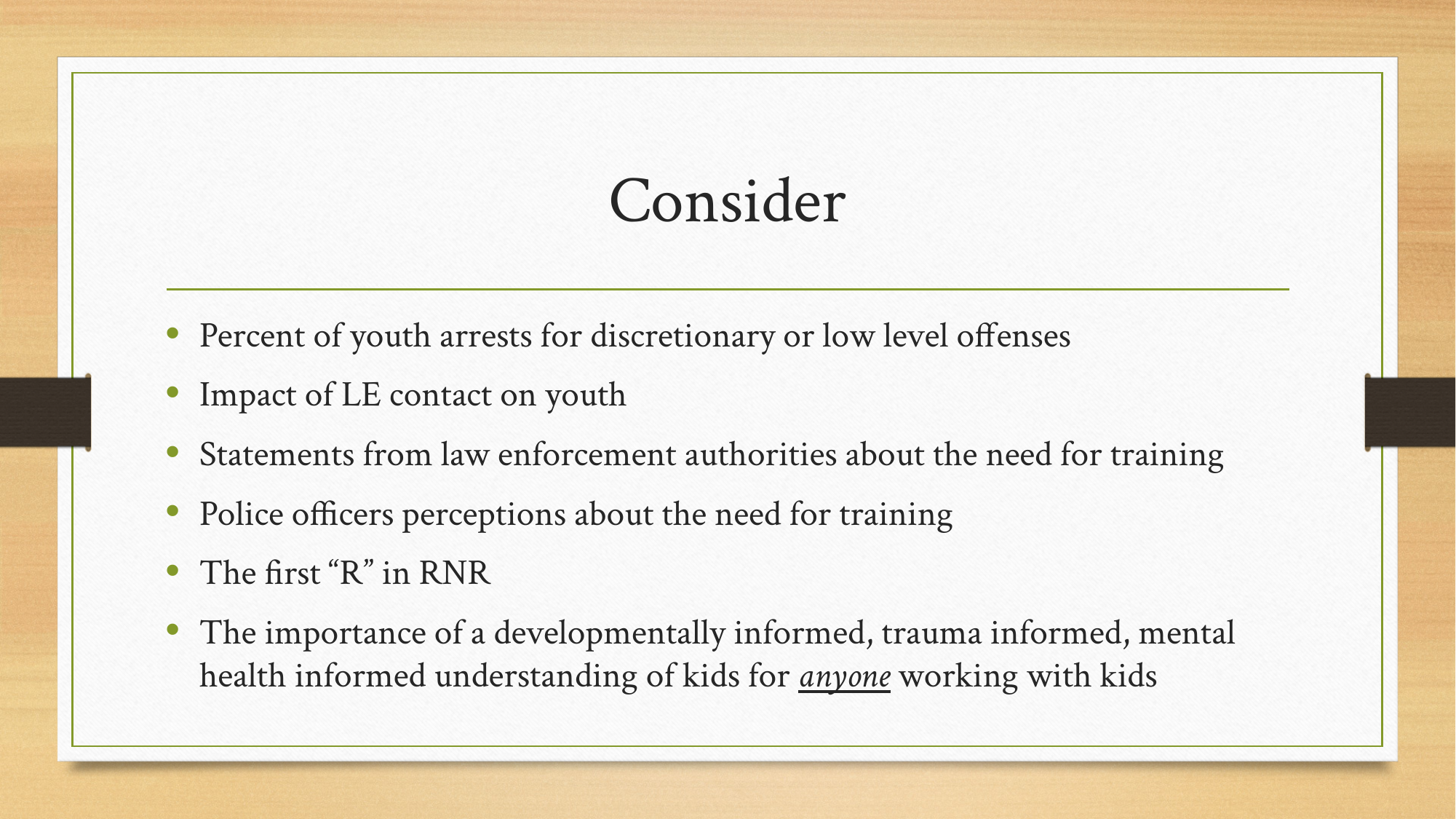

# Consider
Percent of youth arrests for discretionary or low level offenses
Impact of LE contact on youth
Statements from law enforcement authorities about the need for training
Police officers perceptions about the need for training
The first “R” in RNR
The importance of a developmentally informed, trauma informed, mental health informed understanding of kids for anyone working with kids